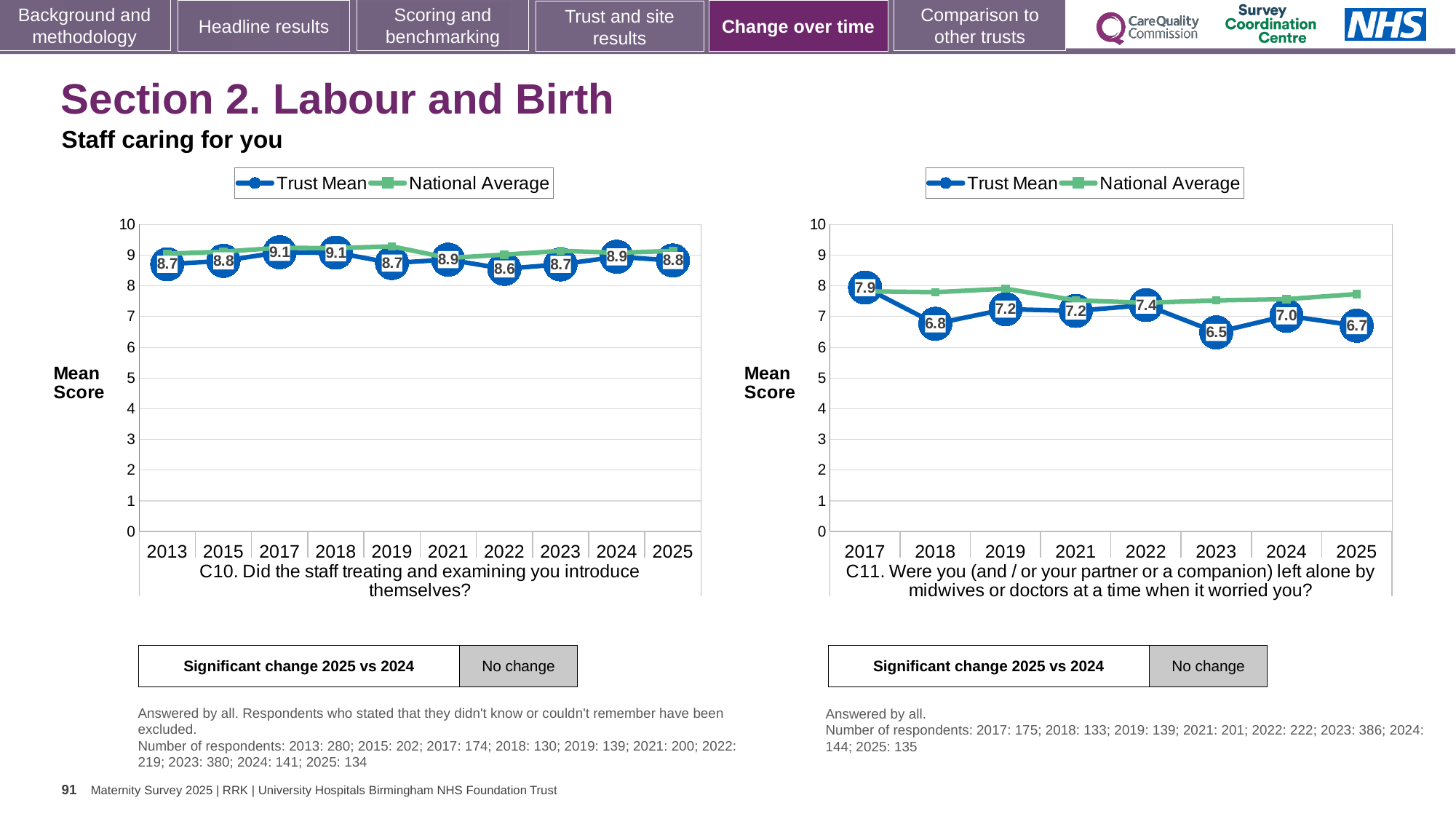

# Section 2. Labour and Birth
Staff caring for you

### Chart

| Category | Trust Mean | National Average |
|---|---|---|
| 2013 | 8.70320225796024 | 9.044741276008148 |
| 2015 | 8.81364863463624 | 9.113601910855463 |
| 2017 | 9.092396310522902 | 9.237801830164695 |
| 2018 | 9.079343991686608 | 9.226424325644443 |
| 2019 | 8.743921137121061 | 9.2847156193811 |
| 2021 | 8.852754766174096 | 8.907170964185832 |
| 2022 | 8.553173688386638 | 9.013839700364157 |
| 2023 | 8.698816840098266 | 9.13996321922253 |
| 2024 | 8.945752125094002 | 9.075611856671559 |
| 2025 | 8.82664557749448 | 9.13565957757553 |

### Chart

| Category | Trust Mean | National Average |
|---|---|---|
| 2017 | 7.945360595778526 | 7.822284591699917 |
| 2018 | 6.764984292601716 | 7.792710897457465 |
| 2019 | 7.241126132422686 | 7.906659960370265 |
| 2021 | 7.184399438023927 | 7.528475567042071 |
| 2022 | 7.37543554834338 | 7.447315959857407 |
| 2023 | 6.485026490369999 | 7.526990574592819 |
| 2024 | 7.027350660411555 | 7.567698324088997 |
| 2025 | 6.703682647135654 | 7.731746255321834 |
| Significant change 2025 vs 2024 | No change |
| --- | --- |
| Significant change 2025 vs 2024 | No change |
| --- | --- |
Answered by all. Respondents who stated that they didn't know or couldn't remember have been excluded.
Number of respondents: 2013: 280; 2015: 202; 2017: 174; 2018: 130; 2019: 139; 2021: 200; 2022: 219; 2023: 380; 2024: 141; 2025: 134
Answered by all.
Number of respondents: 2017: 175; 2018: 133; 2019: 139; 2021: 201; 2022: 222; 2023: 386; 2024: 144; 2025: 135
91